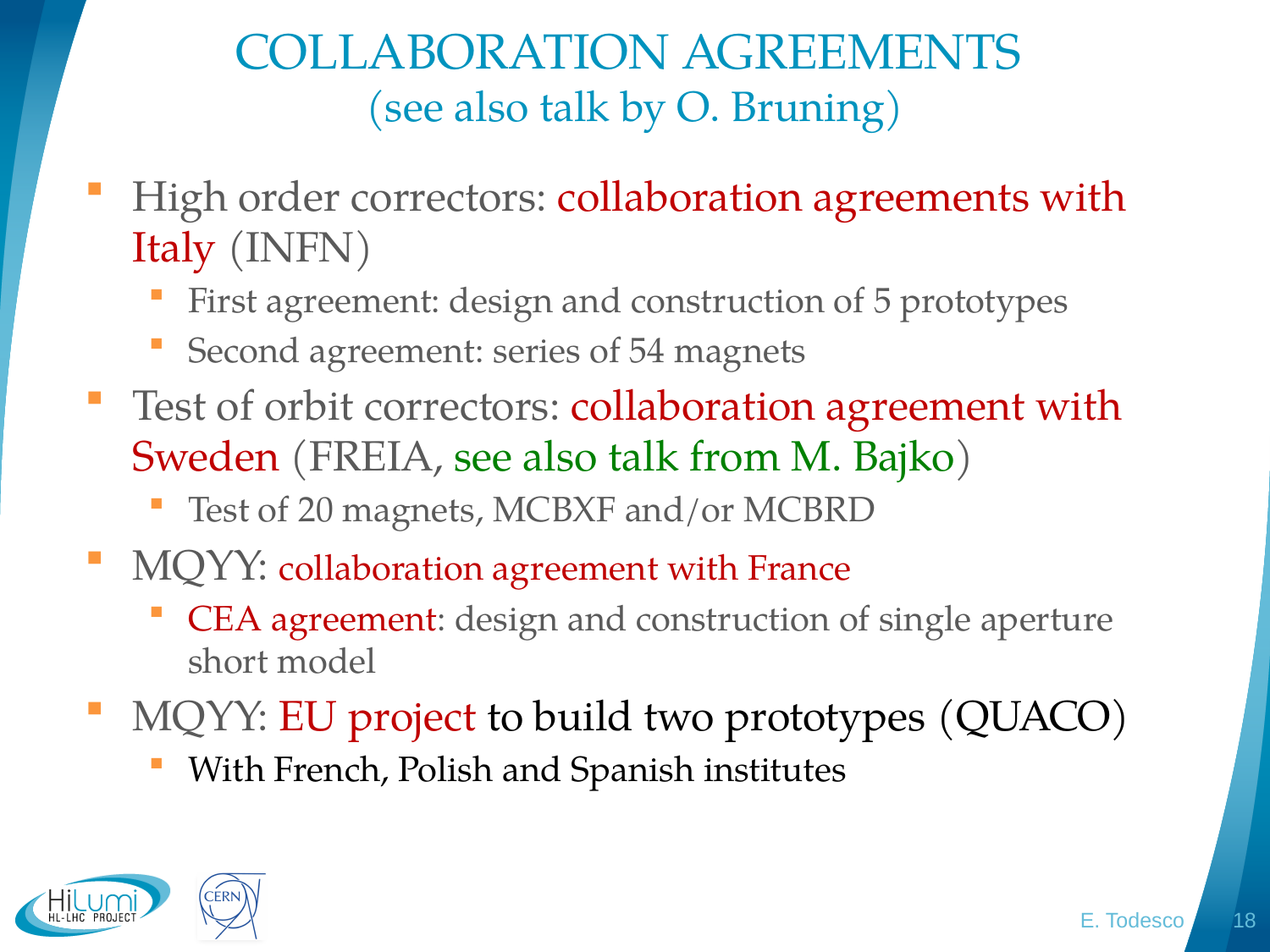

# COLLABORATION AGREEMENTS (see also talk by O. Bruning)
High order correctors: collaboration agreements with Italy (INFN)
First agreement: design and construction of 5 prototypes
Second agreement: series of 54 magnets
Test of orbit correctors: collaboration agreement with Sweden (FREIA, see also talk from M. Bajko)
Test of 20 magnets, MCBXF and/or MCBRD
MQYY: collaboration agreement with France
CEA agreement: design and construction of single aperture short model
MQYY: EU project to build two prototypes (QUACO)
With French, Polish and Spanish institutes

E. Todesco
18